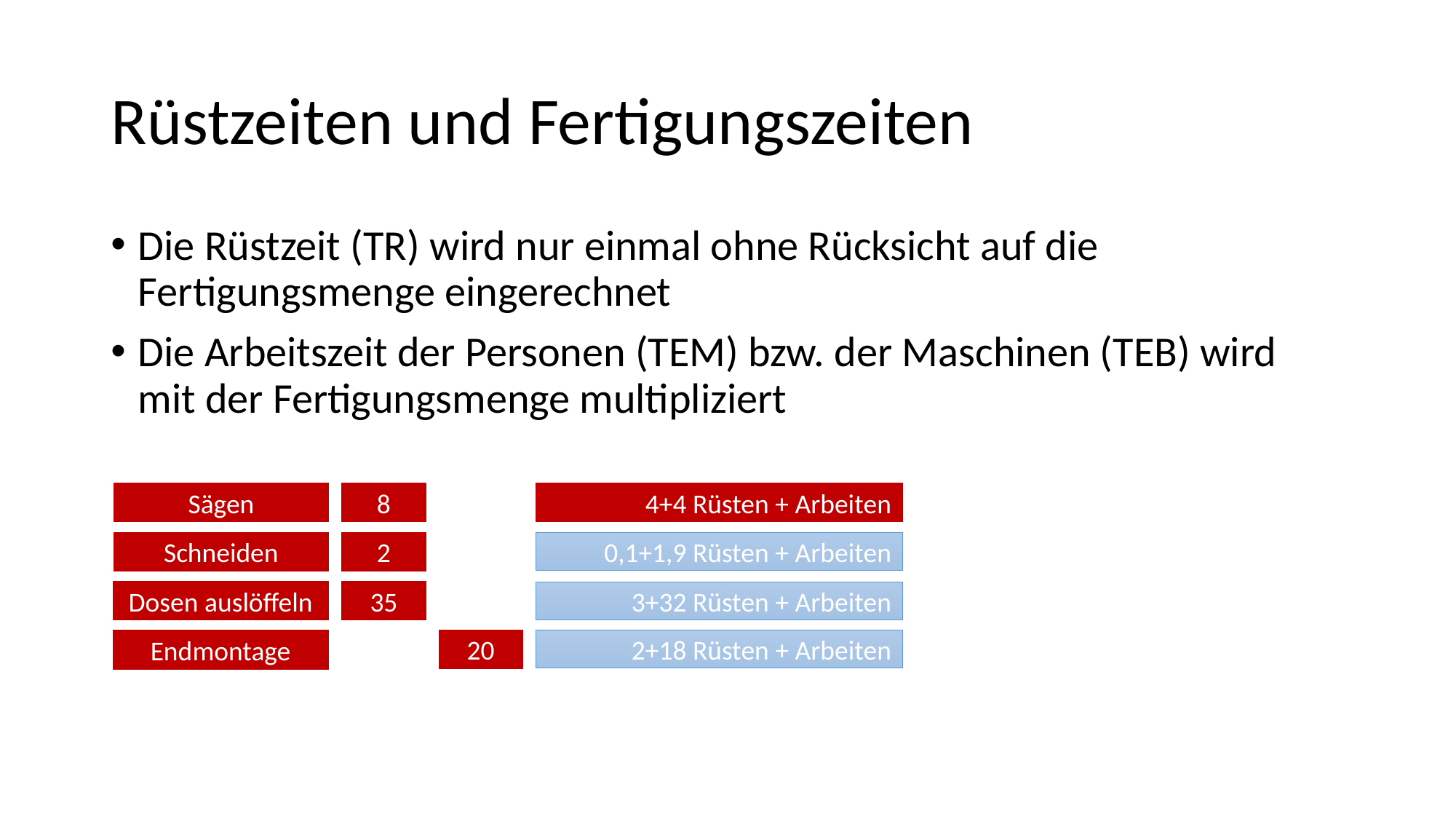

# Rüstzeiten und Fertigungszeiten
Die Rüstzeit (TR) wird nur einmal ohne Rücksicht auf die Fertigungsmenge eingerechnet
Die Arbeitszeit der Personen (TEM) bzw. der Maschinen (TEB) wird mit der Fertigungsmenge multipliziert
Sägen
8
4+4 Rüsten + Arbeiten
Schneiden
2
0,1+1,9 Rüsten + Arbeiten
Dosen auslöffeln
35
3+32 Rüsten + Arbeiten
20
2+18 Rüsten + Arbeiten
Endmontage